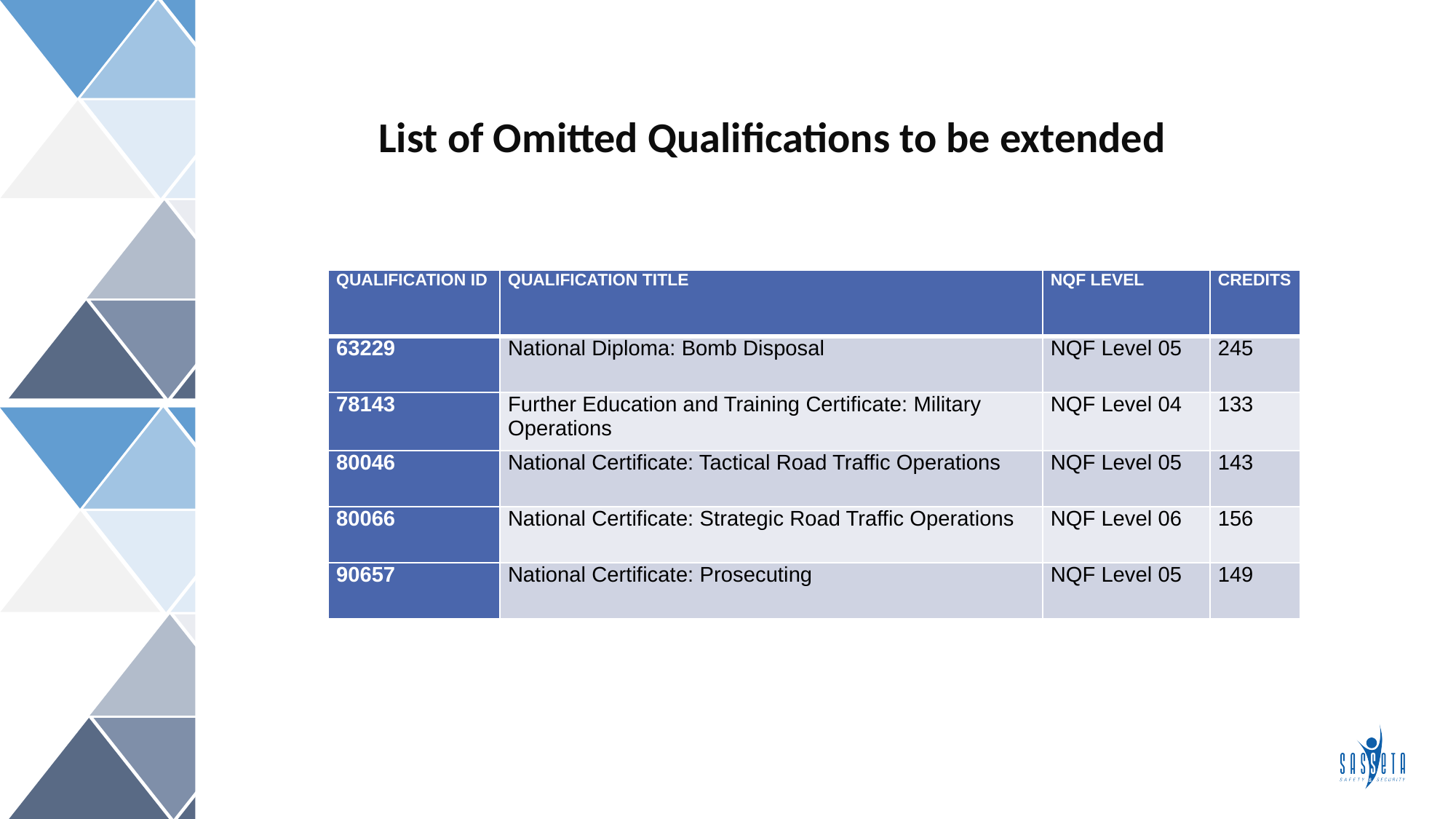

# List of Omitted Qualifications to be extended

| QUALIFICATION ID | QUALIFICATION TITLE | NQF LEVEL | CREDITS |
| --- | --- | --- | --- |
| 63229 | National Diploma: Bomb Disposal | NQF Level 05 | 245 |
| 78143 | Further Education and Training Certificate: Military Operations | NQF Level 04 | 133 |
| 80046 | National Certificate: Tactical Road Traffic Operations | NQF Level 05 | 143 |
| 80066 | National Certificate: Strategic Road Traffic Operations | NQF Level 06 | 156 |
| 90657 | National Certificate: Prosecuting | NQF Level 05 | 149 |